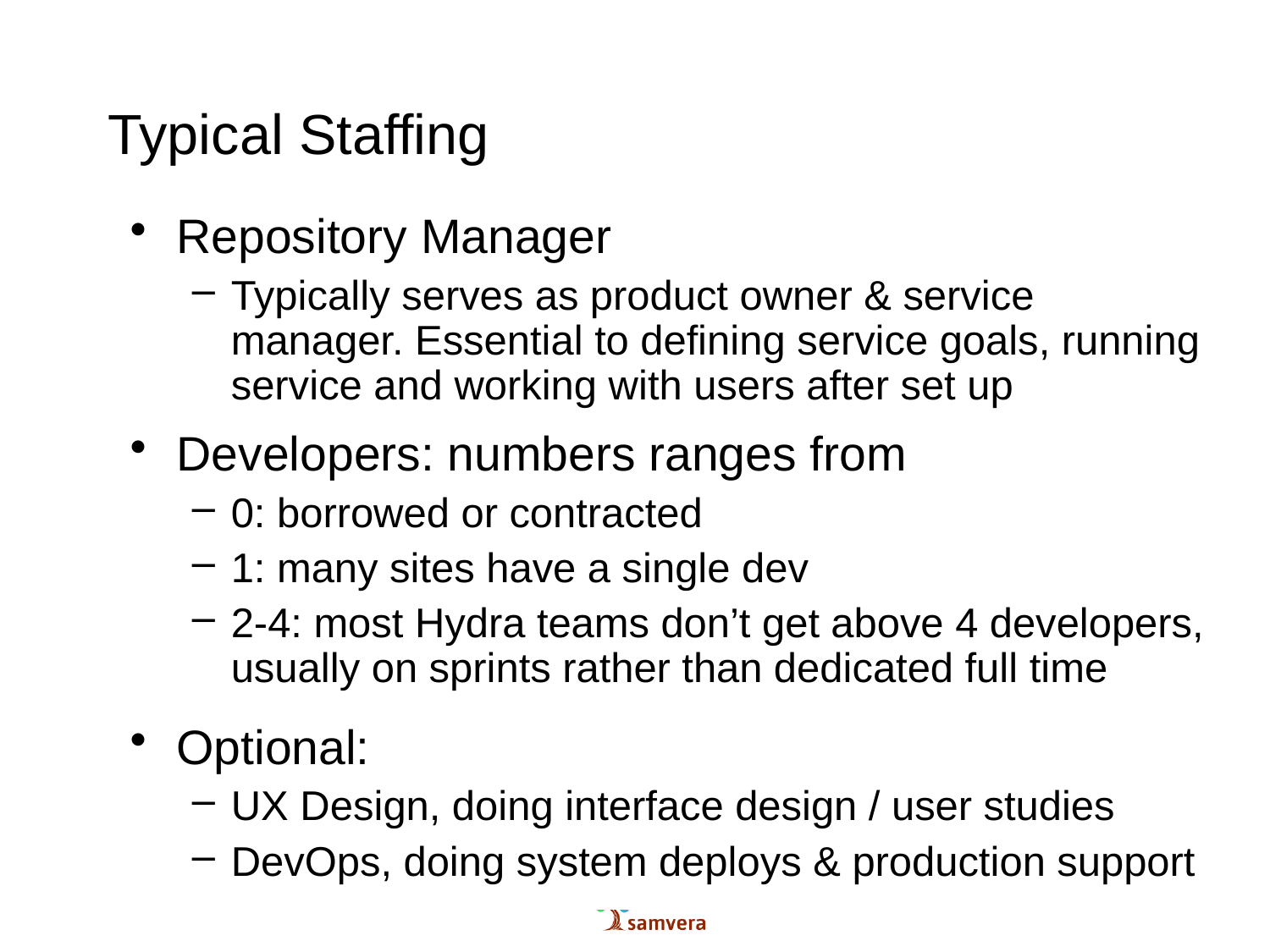

# Typical Staffing
Repository Manager
Typically serves as product owner & service manager. Essential to defining service goals, running service and working with users after set up
Developers: numbers ranges from
0: borrowed or contracted
1: many sites have a single dev
2-4: most Hydra teams don’t get above 4 developers, usually on sprints rather than dedicated full time
Optional:
UX Design, doing interface design / user studies
DevOps, doing system deploys & production support